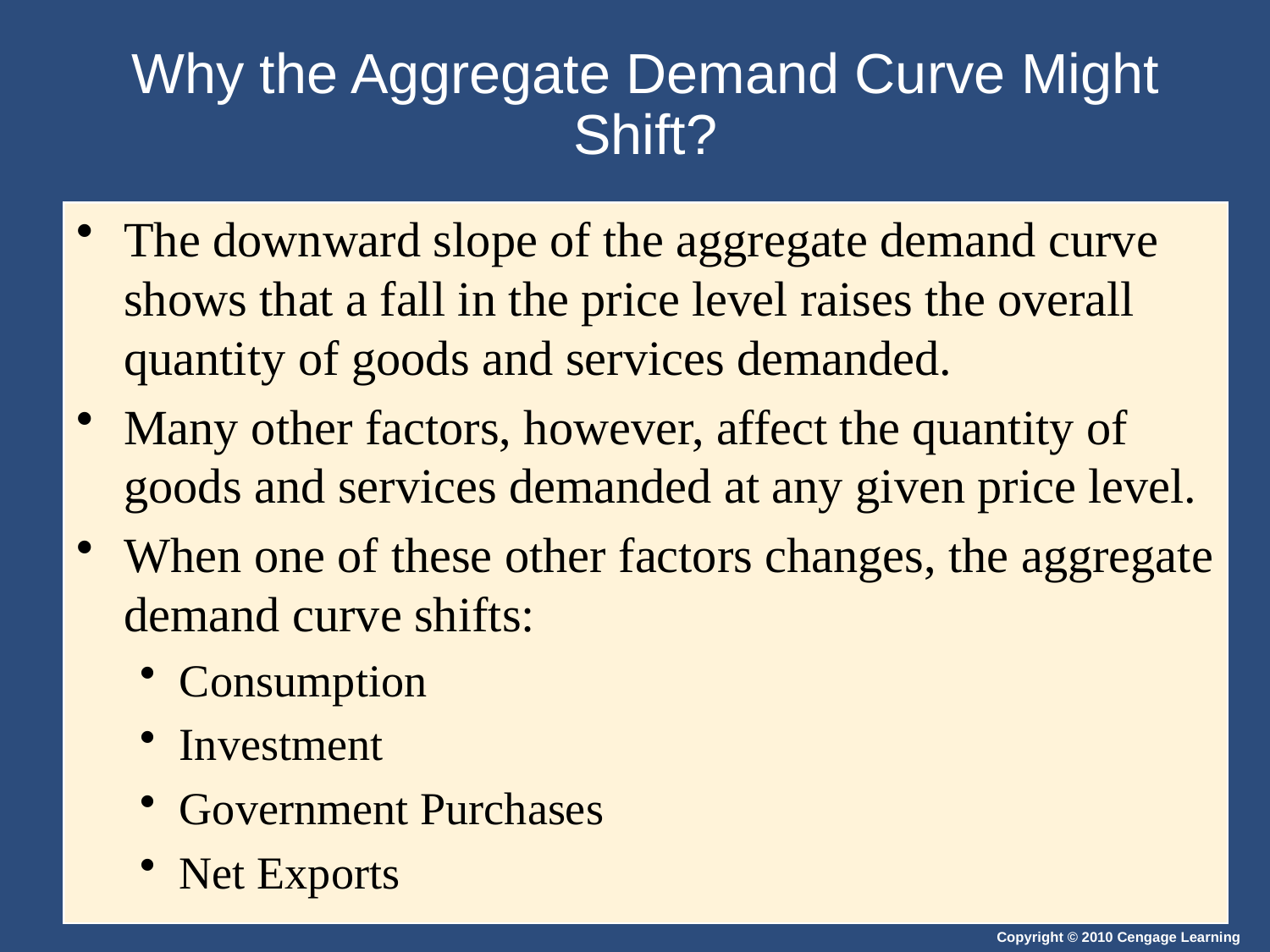

# Why the Aggregate Demand Curve Might Shift?
The downward slope of the aggregate demand curve shows that a fall in the price level raises the overall quantity of goods and services demanded.
Many other factors, however, affect the quantity of goods and services demanded at any given price level.
When one of these other factors changes, the aggregate demand curve shifts:
Consumption
Investment
Government Purchases
Net Exports